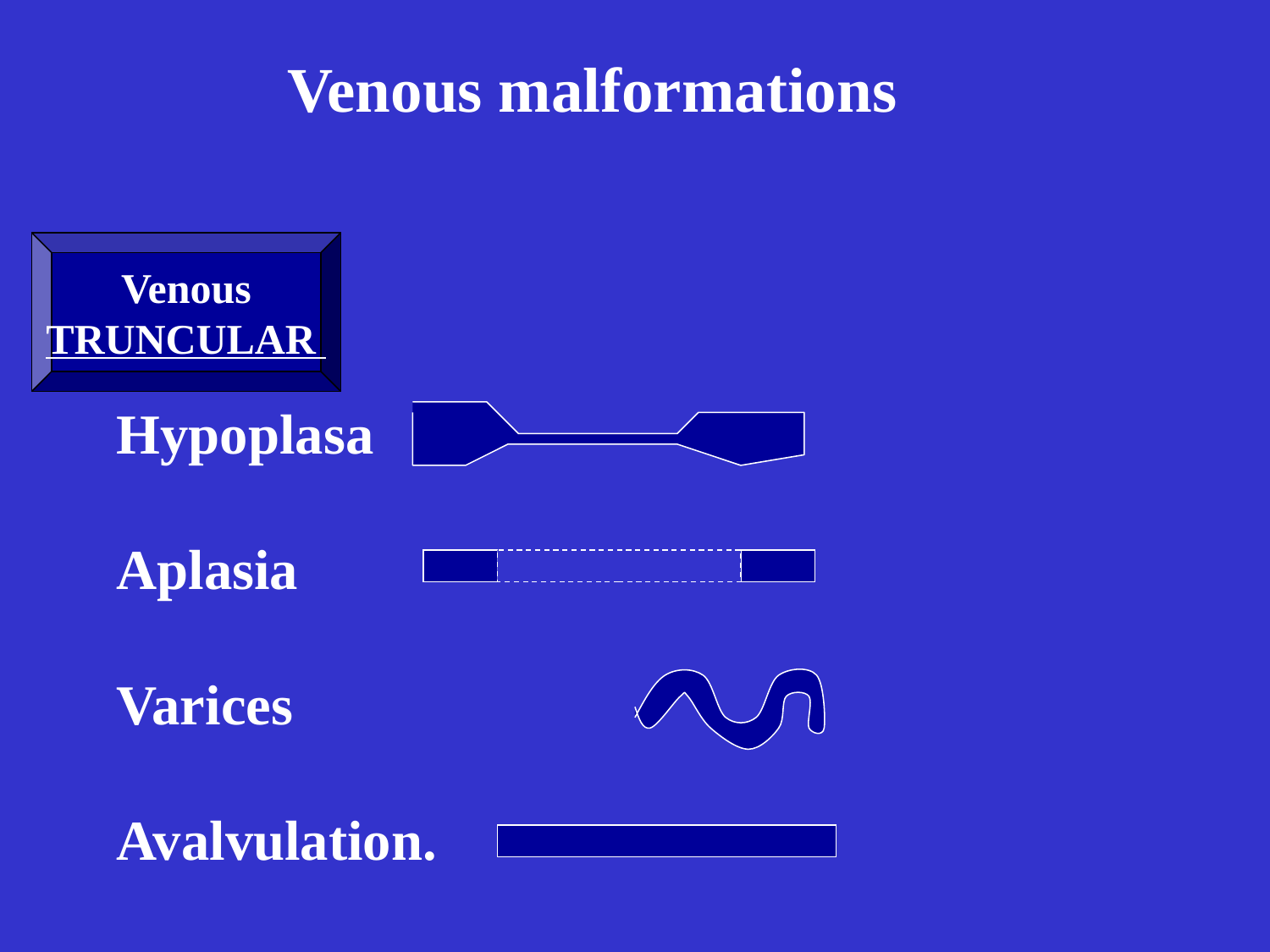

Venous malformations
Venous
TRUNCULAR
Hypoplasa

Aplasia

Varices

Avalvulation.